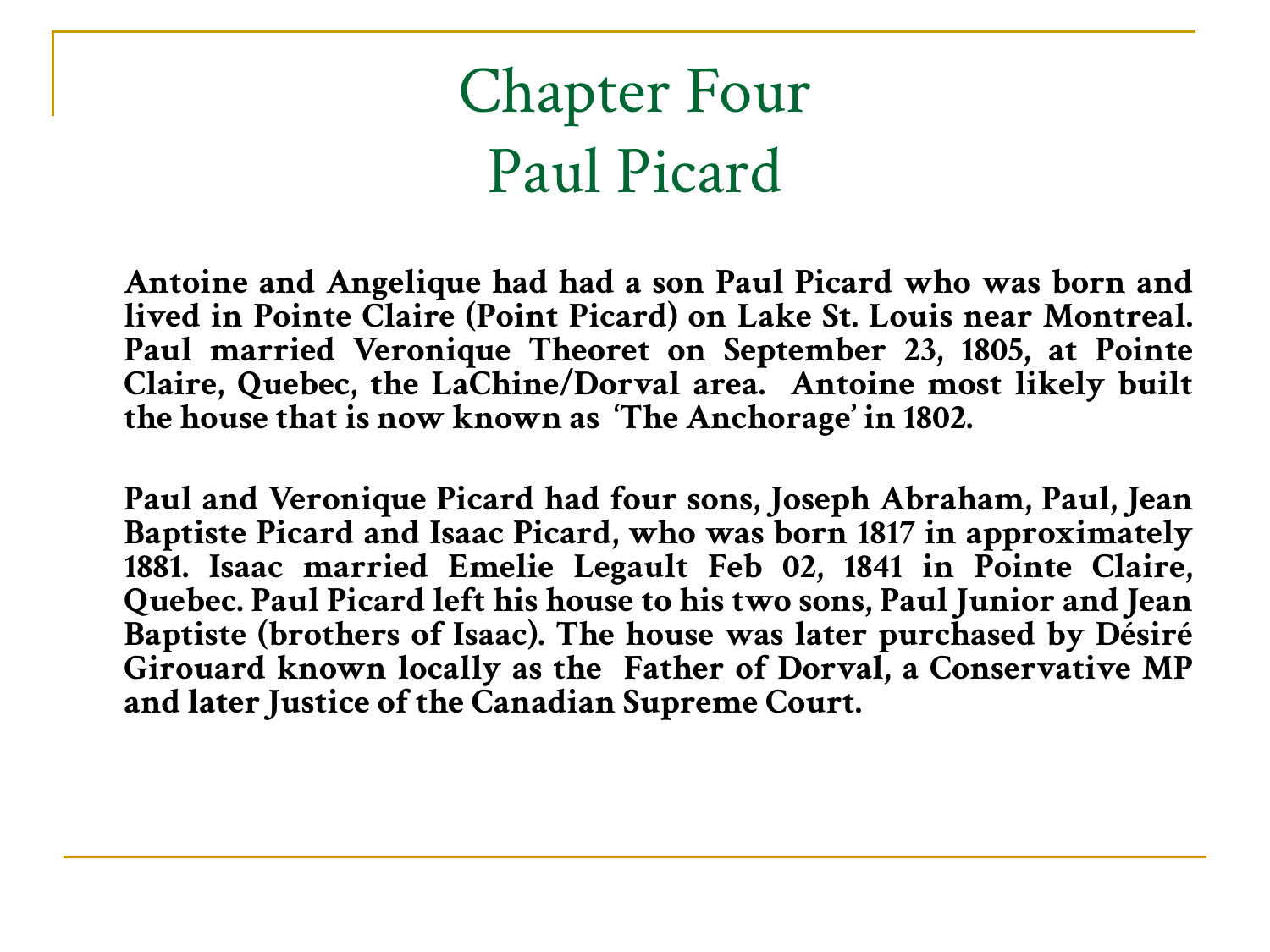

# Chapter Four Paul Picard

	Antoine and Angelique had had a son Paul Picard who was born and lived in Pointe Claire (Point Picard) on Lake St. Louis near Montreal. Paul married Veronique Theoret on September 23, 1805, at Pointe Claire, Quebec, the LaChine/Dorval area.  Antoine most likely built the house that is now known as  ‘The Anchorage’ in 1802.

	Paul and Veronique Picard had four sons, Joseph Abraham, Paul, Jean Baptiste Picard and Isaac Picard, who was born 1817 in approximately 1881. Isaac married Emelie Legault Feb 02, 1841 in Pointe Claire, Quebec. Paul Picard left his house to his two sons, Paul Junior and Jean Baptiste (brothers of Isaac). The house was later purchased by Désiré Girouard known locally as the  Father of Dorval, a Conservative MP and later Justice of the Canadian Supreme Court.